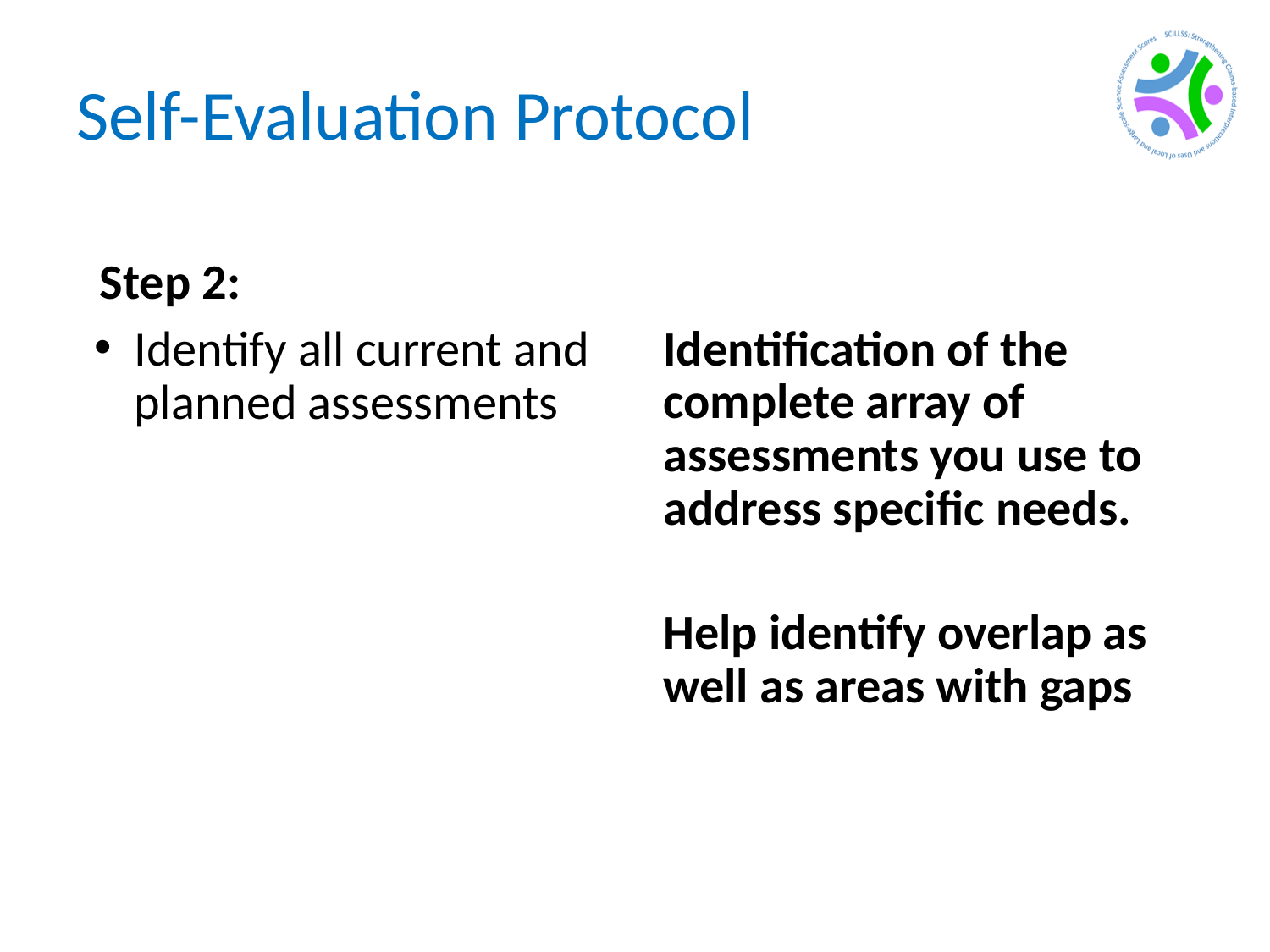

Self-Evaluation Protocol
Step 2:
Identification of the complete array of assessments you use to address specific needs.

Help identify overlap as well as areas with gaps
Identify all current and planned assessments